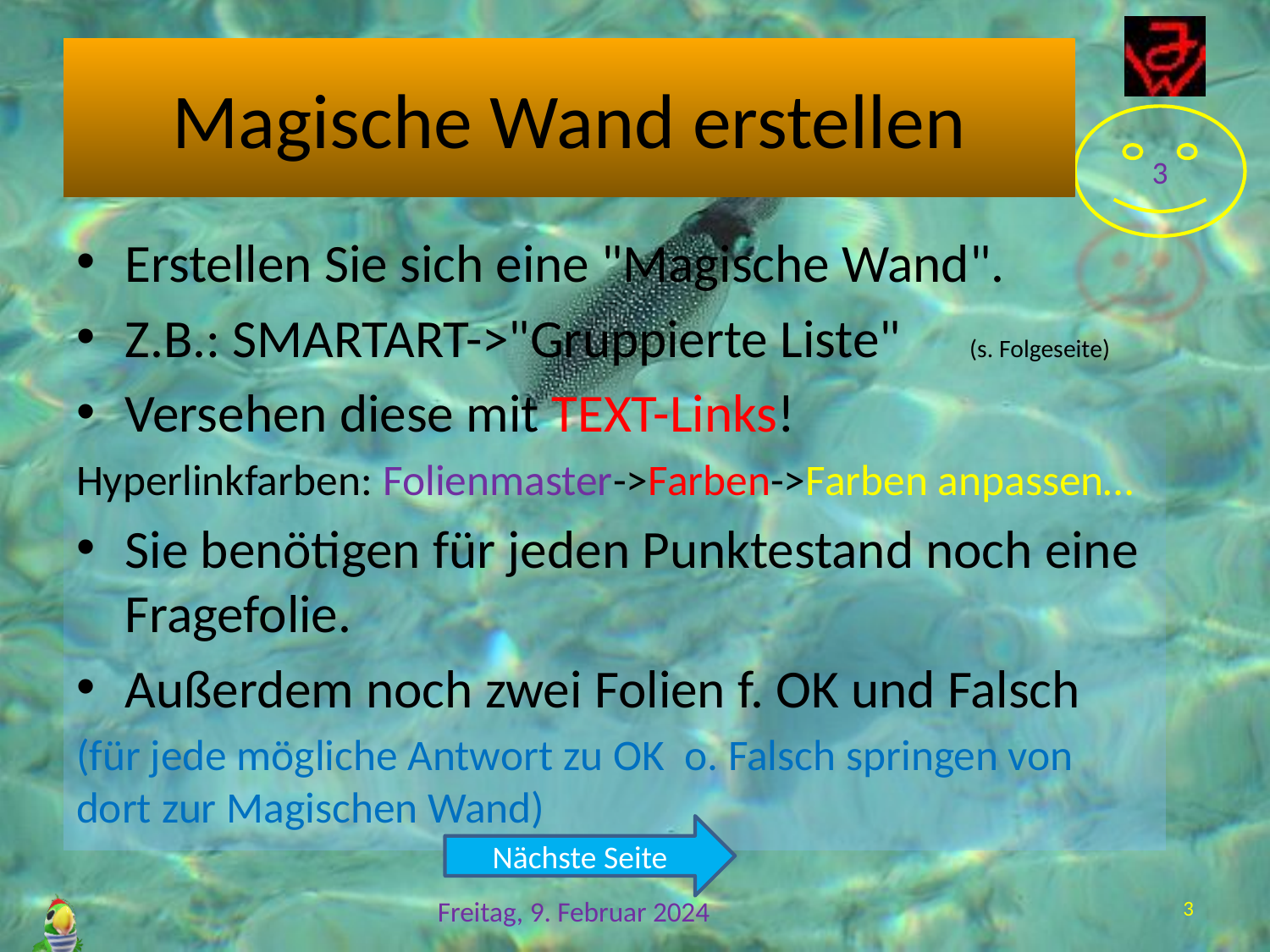

# Magische Wand erstellen
Erstellen Sie sich eine "Magische Wand".
Z.B.: SMARTART->"Gruppierte Liste"	(s. Folgeseite)
Versehen diese mit TEXT-Links!
Hyperlinkfarben: Folienmaster->Farben->Farben anpassen…
Sie benötigen für jeden Punktestand noch eine Fragefolie.
Außerdem noch zwei Folien f. OK und Falsch
(für jede mögliche Antwort zu OK  o. Falsch springen von dort zur Magischen Wand)
Nächste Seite
3
Freitag, 9. Februar 2024